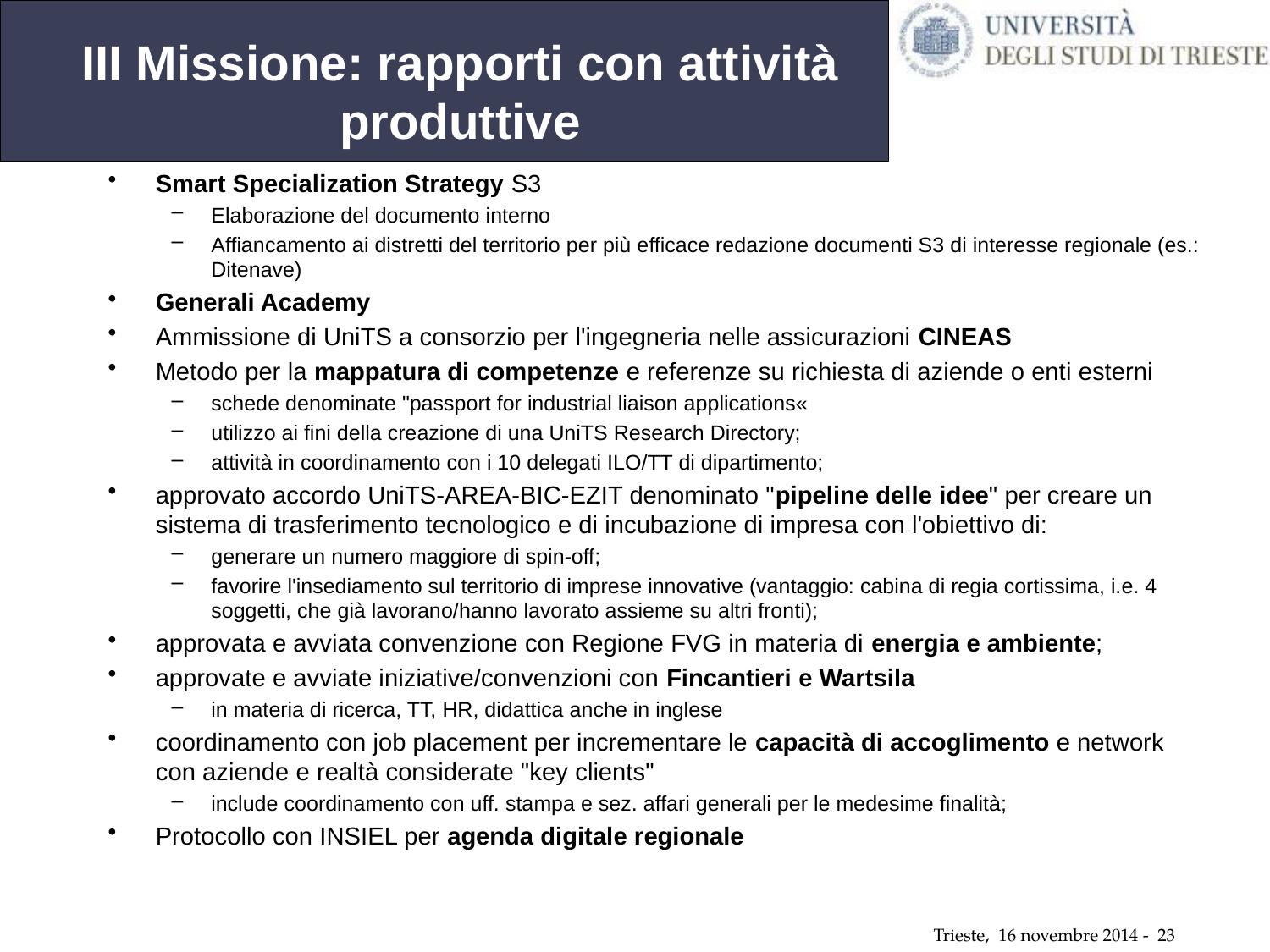

# III Missione: rapporti con attività produttive
Smart Specialization Strategy S3
Elaborazione del documento interno
Affiancamento ai distretti del territorio per più efficace redazione documenti S3 di interesse regionale (es.: Ditenave)
Generali Academy
Ammissione di UniTS a consorzio per l'ingegneria nelle assicurazioni CINEAS
Metodo per la mappatura di competenze e referenze su richiesta di aziende o enti esterni
schede denominate "passport for industrial liaison applications«
utilizzo ai fini della creazione di una UniTS Research Directory;
attività in coordinamento con i 10 delegati ILO/TT di dipartimento;
approvato accordo UniTS-AREA-BIC-EZIT denominato "pipeline delle idee" per creare un sistema di trasferimento tecnologico e di incubazione di impresa con l'obiettivo di:
generare un numero maggiore di spin-off;
favorire l'insediamento sul territorio di imprese innovative (vantaggio: cabina di regia cortissima, i.e. 4 soggetti, che già lavorano/hanno lavorato assieme su altri fronti);
approvata e avviata convenzione con Regione FVG in materia di energia e ambiente;
approvate e avviate iniziative/convenzioni con Fincantieri e Wartsila
in materia di ricerca, TT, HR, didattica anche in inglese
coordinamento con job placement per incrementare le capacità di accoglimento e network con aziende e realtà considerate "key clients"
include coordinamento con uff. stampa e sez. affari generali per le medesime finalità;
Protocollo con INSIEL per agenda digitale regionale